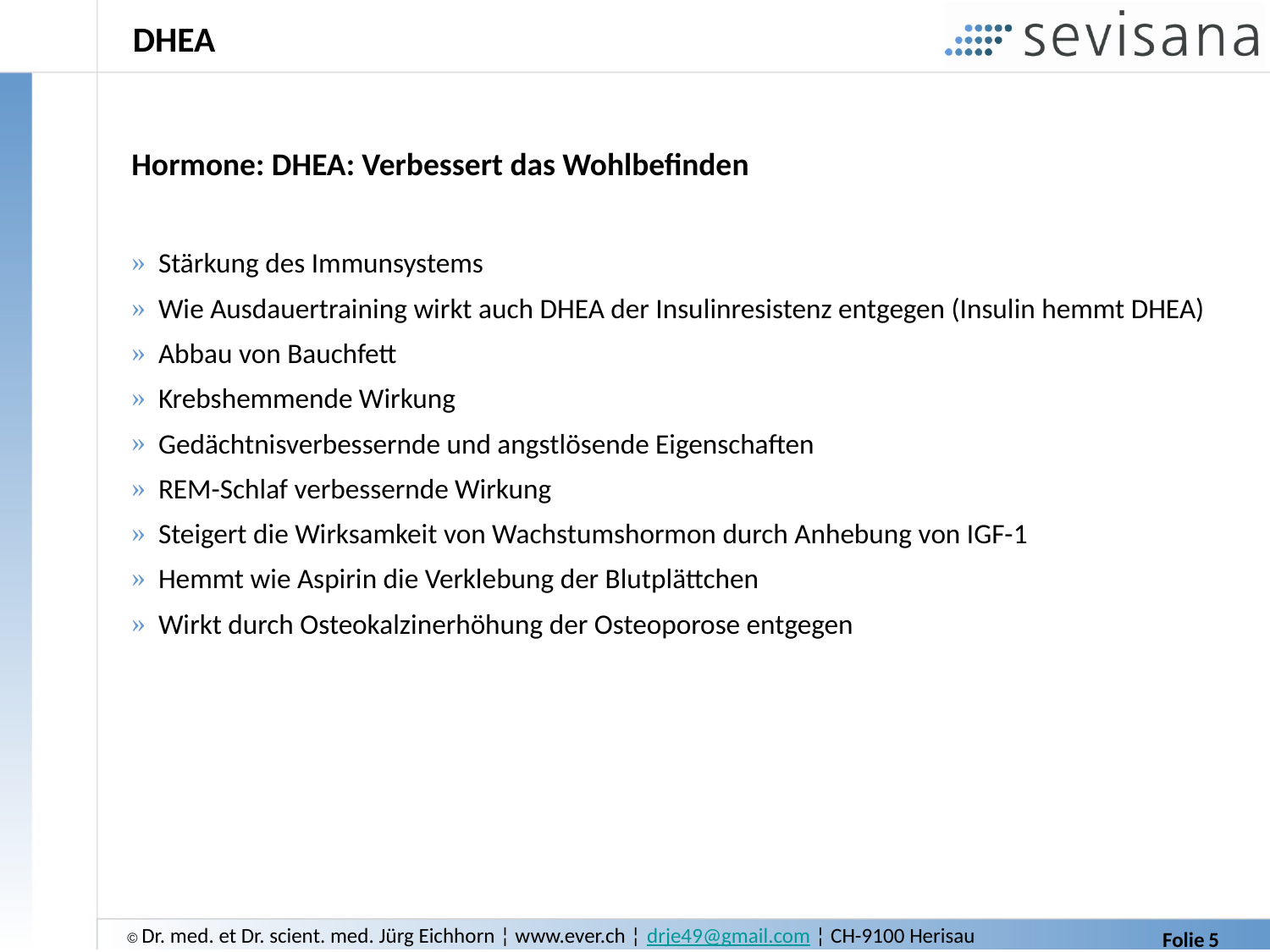

# DHEA
Hormone: DHEA: Verbessert das Wohlbefinden

  Stärkung des Immunsystems
  Wie Ausdauertraining wirkt auch DHEA der Insulinresistenz entgegen (Insulin hemmt DHEA)
  Abbau von Bauchfett
  Krebshemmende Wirkung
  Gedächtnisverbessernde und angstlösende Eigenschaften
  REM-Schlaf verbessernde Wirkung
  Steigert die Wirksamkeit von Wachstumshormon durch Anhebung von IGF-1
  Hemmt wie Aspirin die Verklebung der Blutplättchen
  Wirkt durch Osteokalzinerhöhung der Osteoporose entgegen